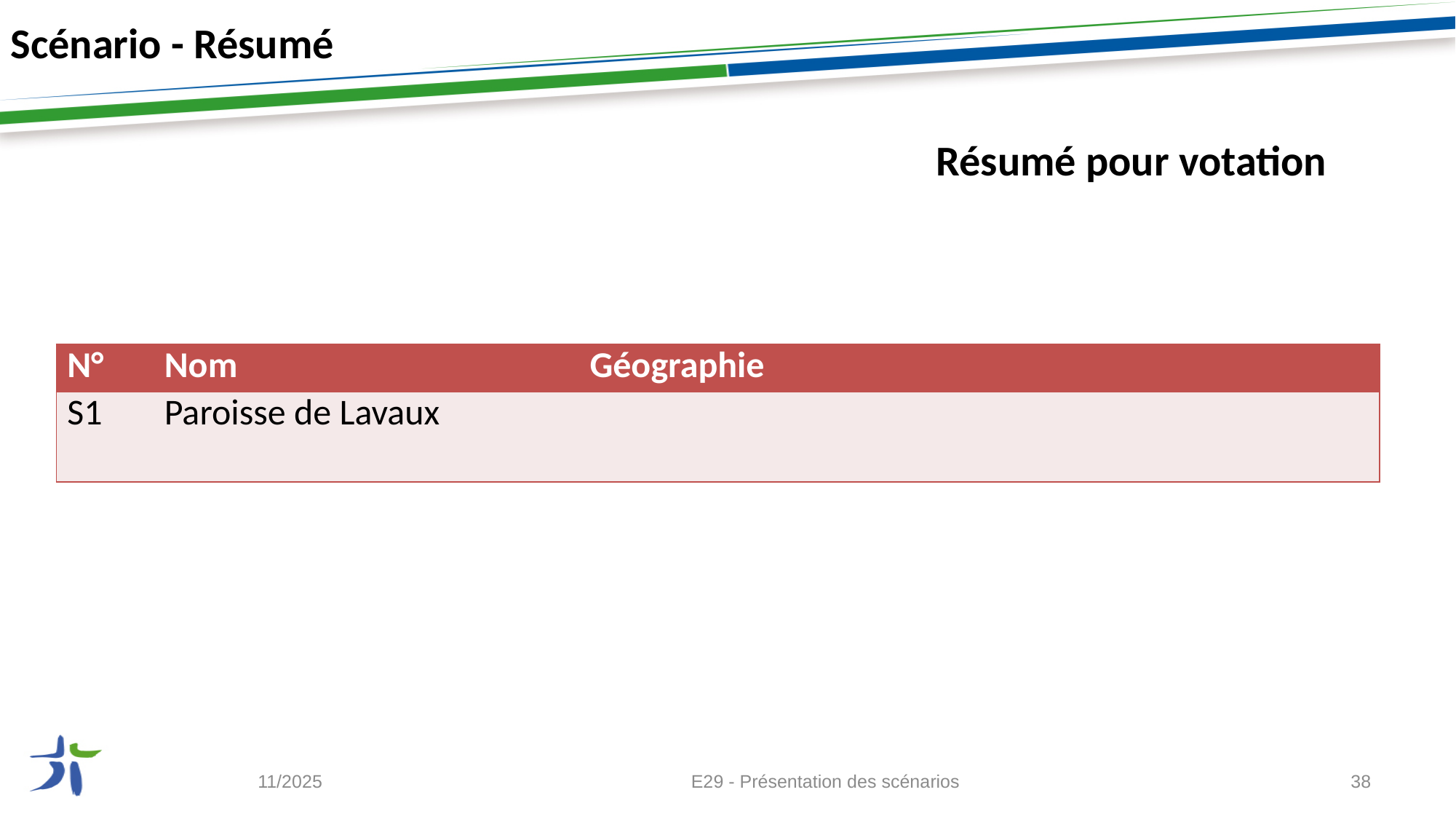

Scénario - Résumé
Résumé pour votation
| N° | Nom | Géographie |  |
| --- | --- | --- | --- |
| S1 | Paroisse de Lavaux |  |  |
11/2025
E29 - Présentation des scénarios
38